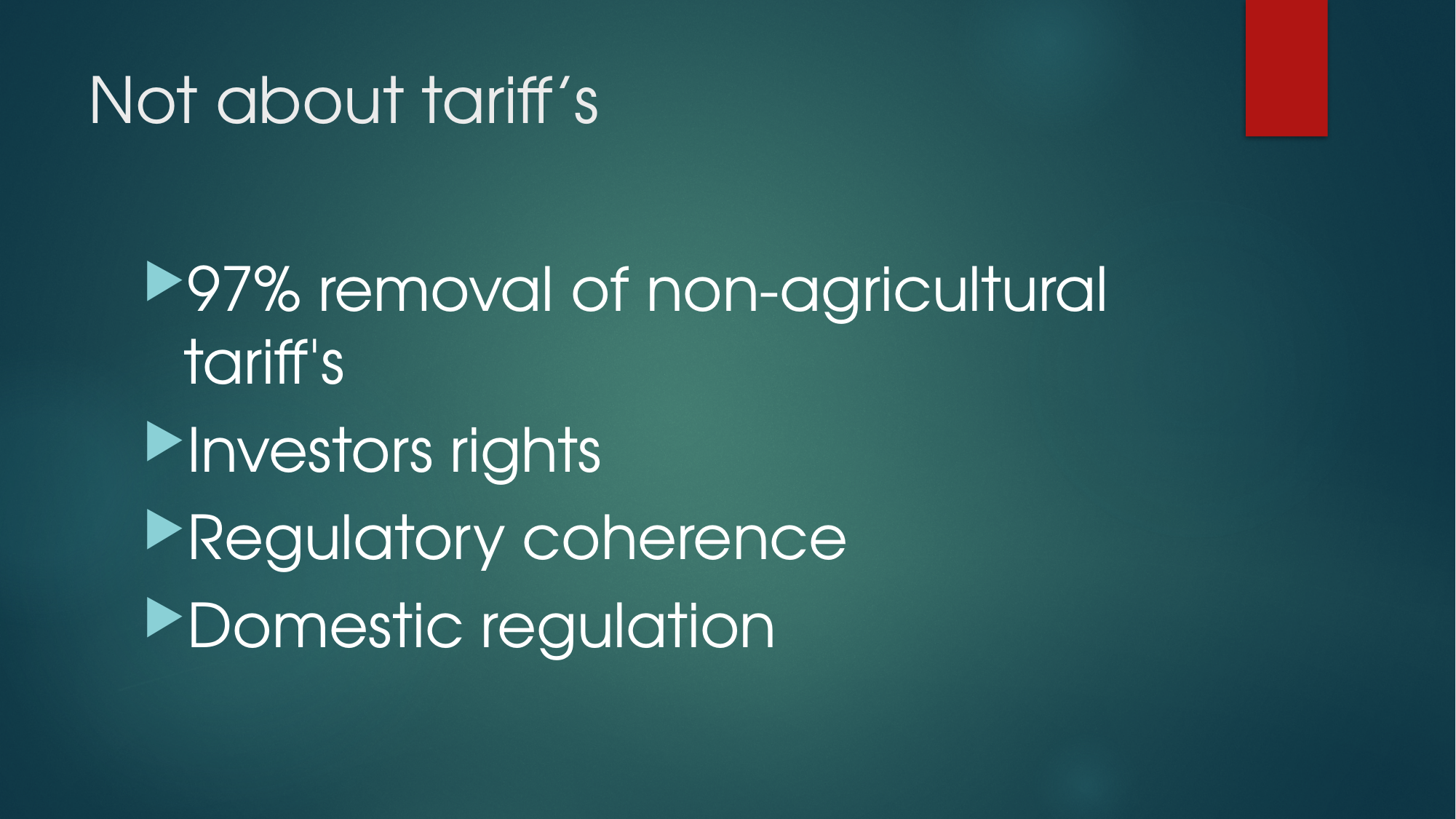

# Not about tariff’s
97% removal of non-agricultural tariff's
Investors rights
Regulatory coherence
Domestic regulation